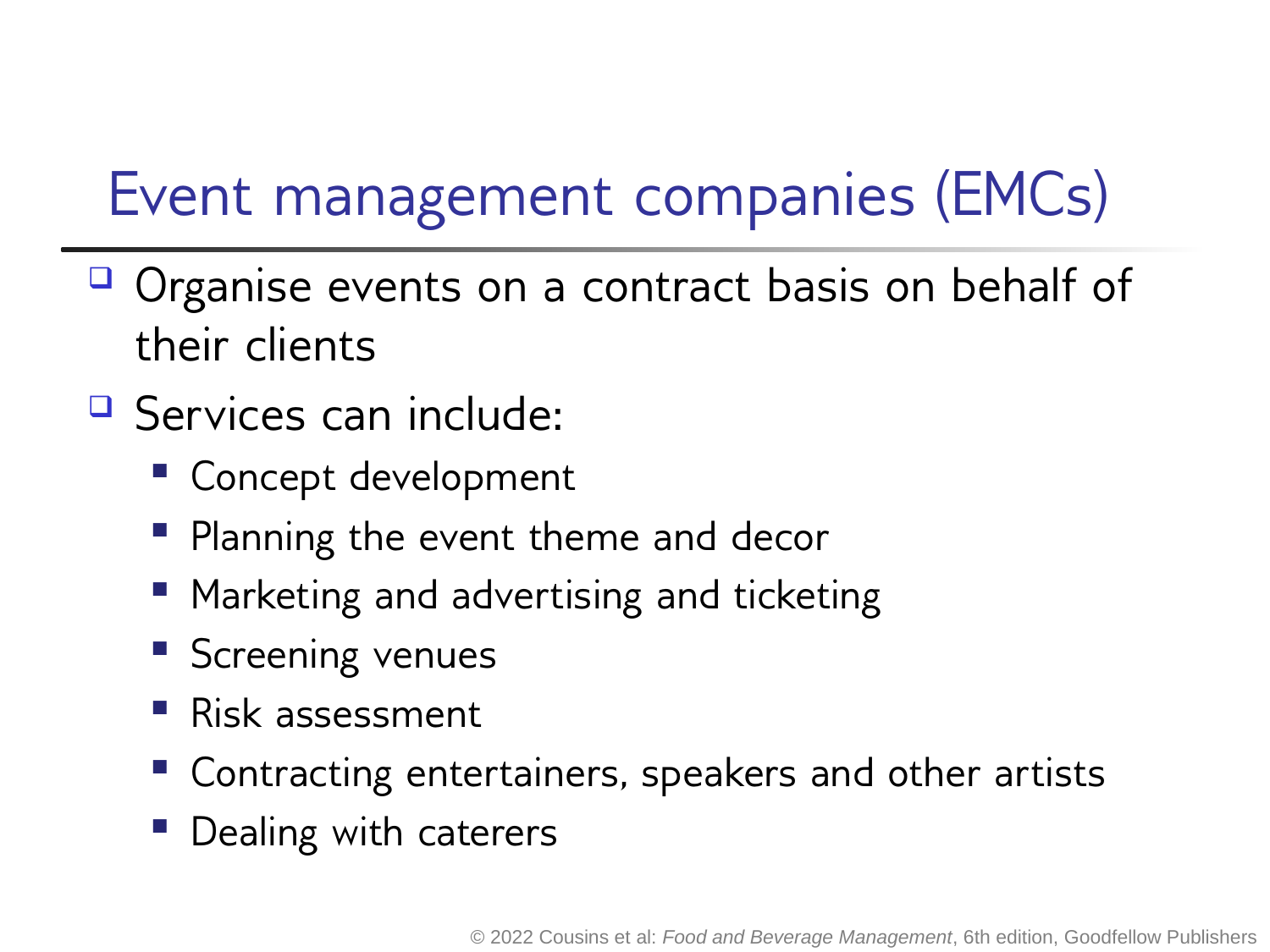

# Event management companies (EMCs)
Organise events on a contract basis on behalf of their clients
Services can include:
Concept development
Planning the event theme and decor
Marketing and advertising and ticketing
Screening venues
Risk assessment
Contracting entertainers, speakers and other artists
Dealing with caterers